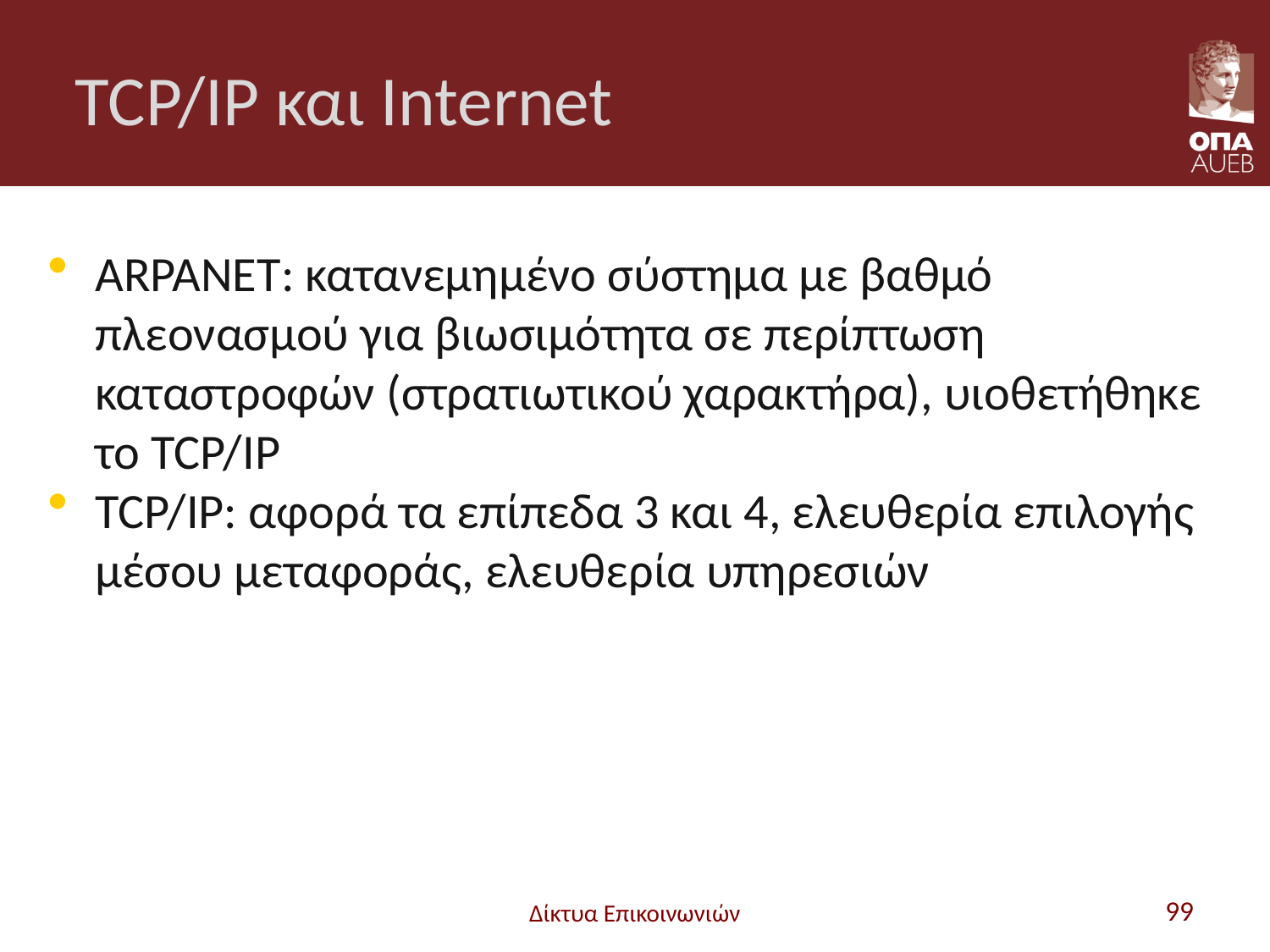

# TCP/IP και Internet
ARPANET: κατανεμημένο σύστημα με βαθμό πλεονασμού για βιωσιμότητα σε περίπτωση καταστροφών (στρατιωτικού χαρακτήρα), υιοθετήθηκε το TCP/IP
TCP/IP: αφορά τα επίπεδα 3 και 4, ελευθερία επιλογής μέσου μεταφοράς, ελευθερία υπηρεσιών
Δίκτυα Επικοινωνιών
99